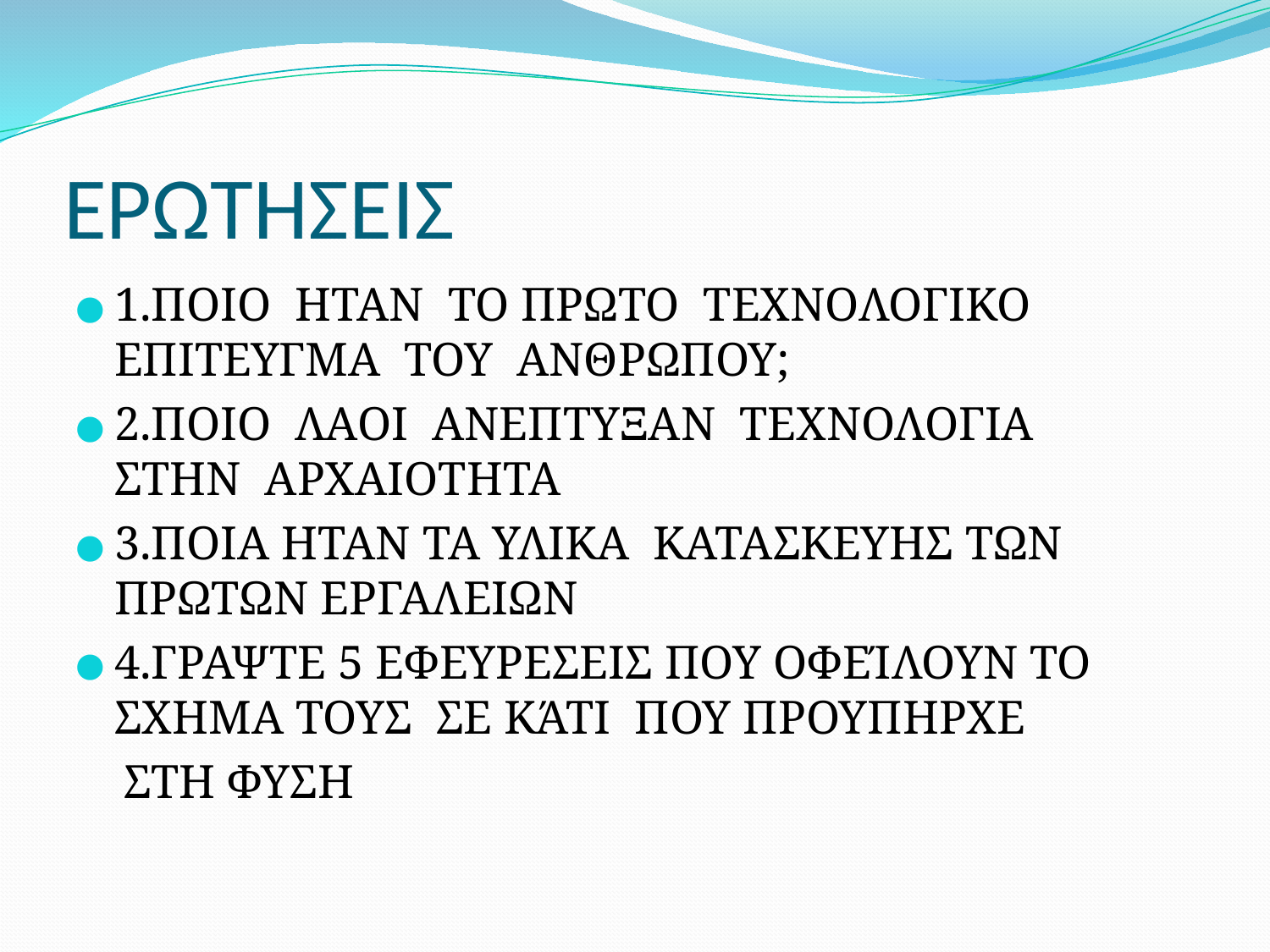

# ΕΡΩΤΗΣΕΙΣ
1.ΠΟΙΟ  ΗΤΑΝ  ΤΟ ΠΡΩΤΟ  ΤΕΧΝΟΛΟΓΙΚΟ  ΕΠΙΤΕΥΓΜΑ  ΤΟΥ  ΑΝΘΡΩΠΟΥ;
2.ΠΟΙΟ  ΛΑΟΙ  ΑΝΕΠΤΥΞΑΝ  ΤΕΧΝΟΛΟΓΙΑ   ΣΤΗΝ  ΑΡΧΑΙΟΤΗΤΑ
3.ΠΟΙΑ ΗΤΑΝ ΤΑ ΥΛΙΚΑ  ΚΑΤΑΣΚΕΥΗΣ ΤΩΝ ΠΡΩΤΩΝ ΕΡΓΑΛΕΙΩΝ
4.ΓΡΑΨΤΕ 5 ΕΦΕΥΡΕΣΕΙΣ ΠΟΥ ΟΦΕΊΛΟΥΝ ΤΟ ΣΧΗΜΑ ΤΟΥΣ  ΣΕ ΚΆΤΙ  ΠΟΥ ΠΡΟΥΠΗΡΧΕ
    ΣΤΗ ΦΥΣΗ